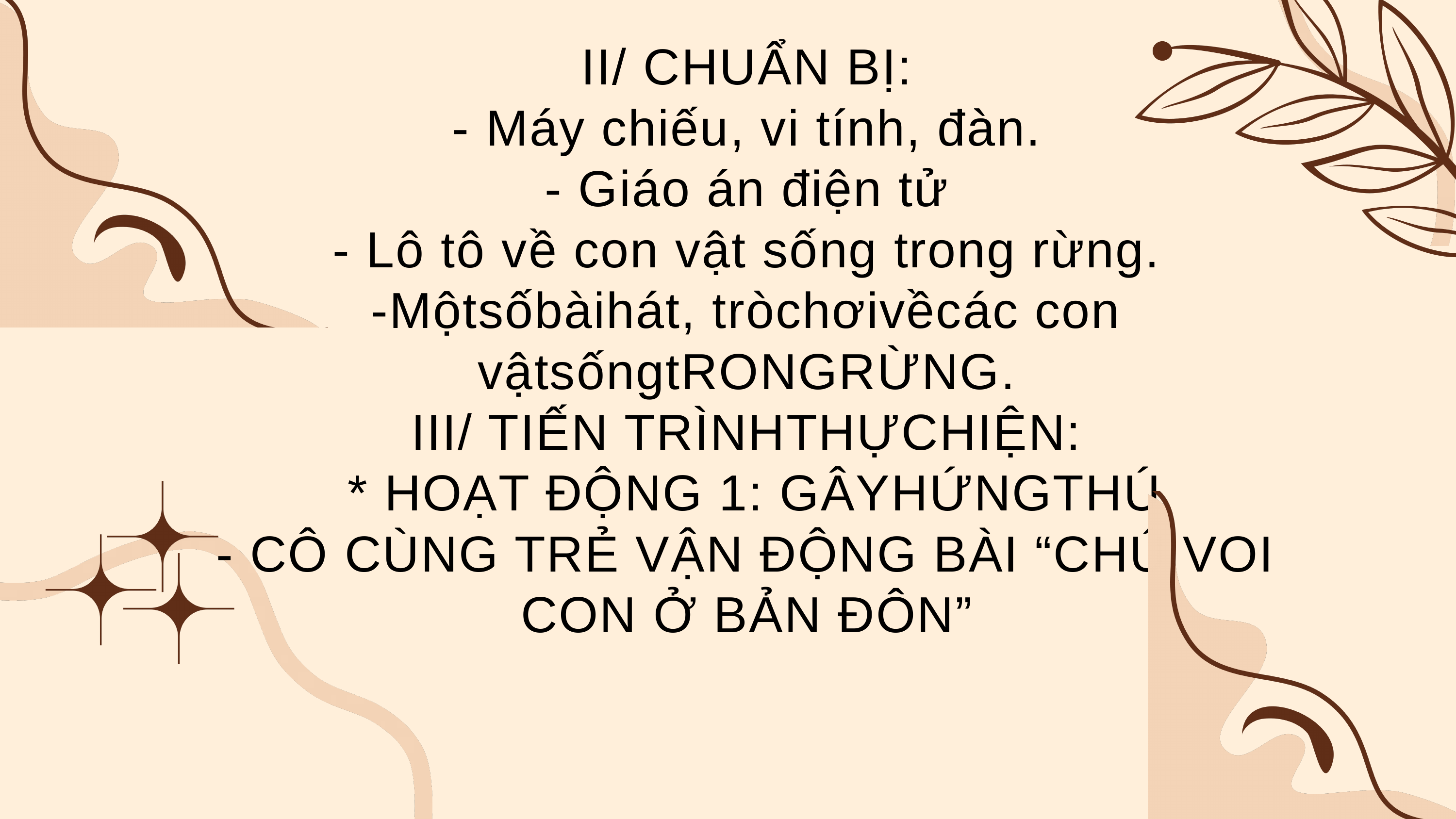

II/ CHUẨN BỊ:
- Máy chiếu, vi tính, đàn.
- Giáo án điện tử
- Lô tô về con vật sống trong rừng.
-Mộtsốbàihát, tròchơivềcác con vậtsốngtRONGRỪNG.
III/ TIẾN TRÌNHTHỰCHIỆN:
 * HOẠT ĐỘNG 1: GÂYHỨNGTHÚ
- CÔ CÙNG TRẺ VẬN ĐỘNG BÀI “CHÚ VOI CON Ở BẢN ĐÔN”